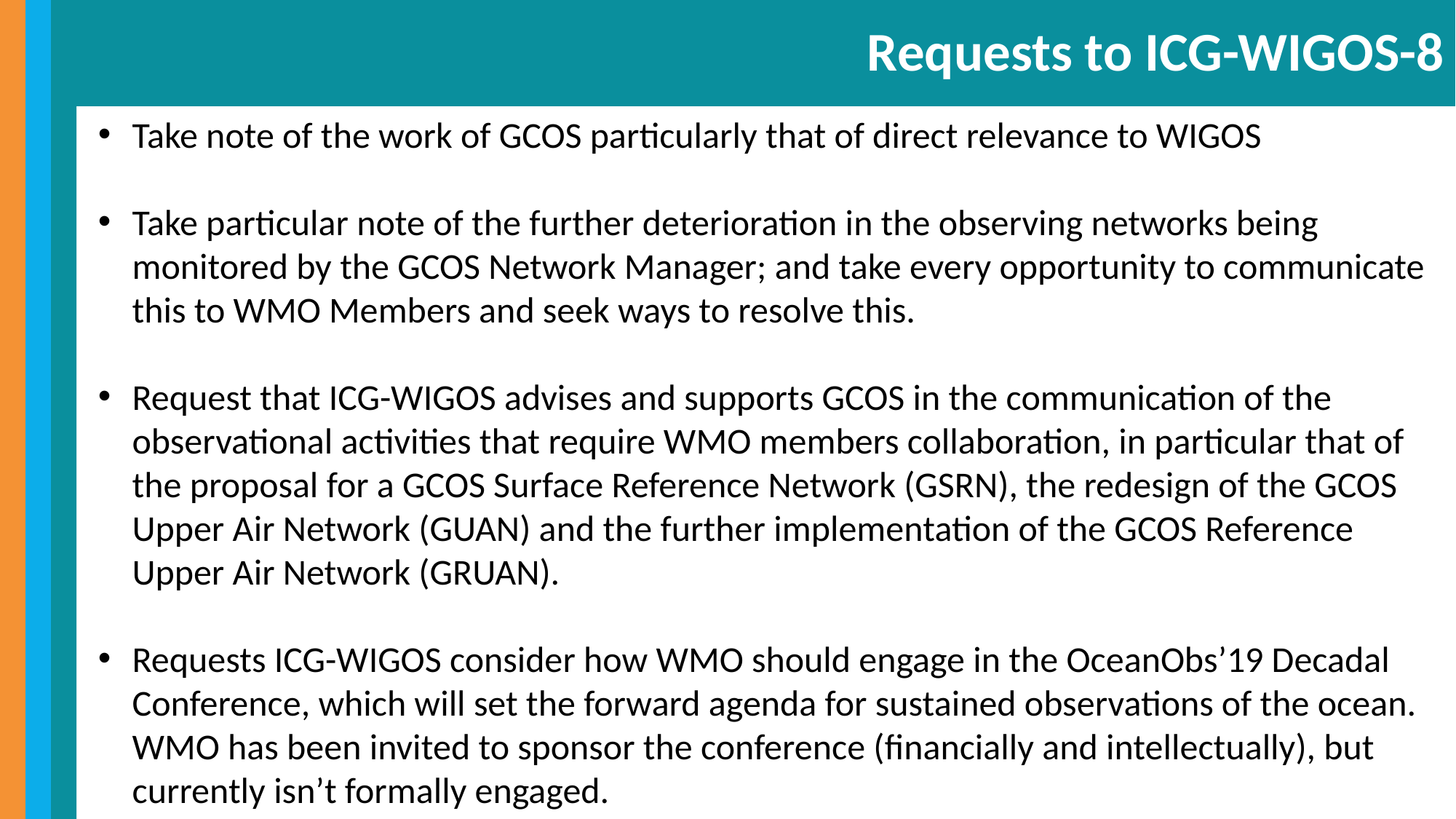

# Requests to ICG-WIGOS-8
Take note of the work of GCOS particularly that of direct relevance to WIGOS

Take particular note of the further deterioration in the observing networks being monitored by the GCOS Network Manager; and take every opportunity to communicate this to WMO Members and seek ways to resolve this.

Request that ICG-WIGOS advises and supports GCOS in the communication of the observational activities that require WMO members collaboration, in particular that of the proposal for a GCOS Surface Reference Network (GSRN), the redesign of the GCOS Upper Air Network (GUAN) and the further implementation of the GCOS Reference Upper Air Network (GRUAN).

Requests ICG-WIGOS consider how WMO should engage in the OceanObs’19 Decadal Conference, which will set the forward agenda for sustained observations of the ocean. WMO has been invited to sponsor the conference (financially and intellectually), but currently isn’t formally engaged.